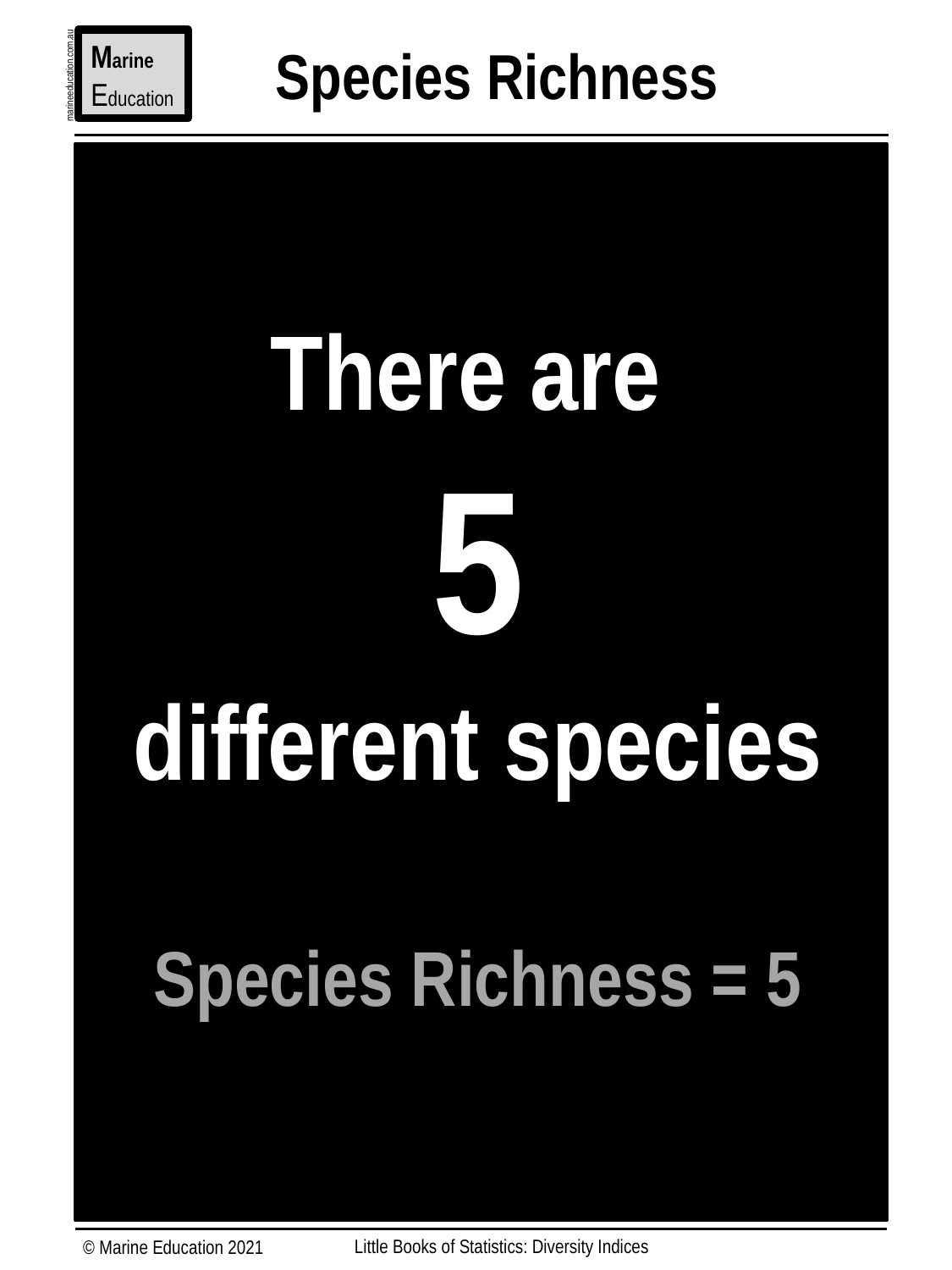

Marine
Education
Species Richness
marineeducation.com.au

There are
5
different species

Species Richness = 5
Little Books of Statistics: Diversity Indices
© Marine Education 2021